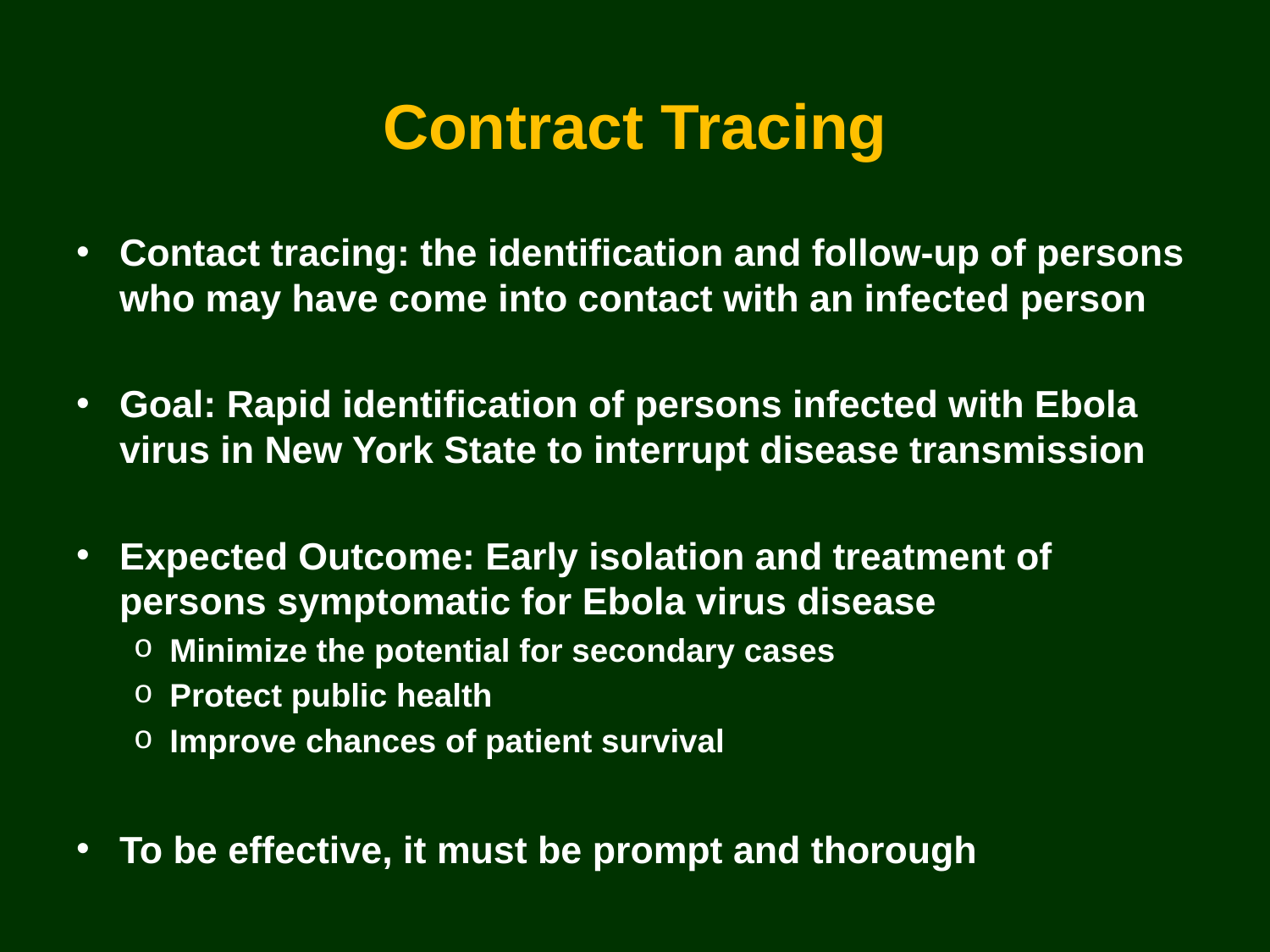

# Contract Tracing
Contact tracing: the identification and follow-up of persons who may have come into contact with an infected person

Goal: Rapid identification of persons infected with Ebola virus in New York State to interrupt disease transmission

Expected Outcome: Early isolation and treatment of persons symptomatic for Ebola virus disease
Minimize the potential for secondary cases
Protect public health
Improve chances of patient survival

To be effective, it must be prompt and thorough